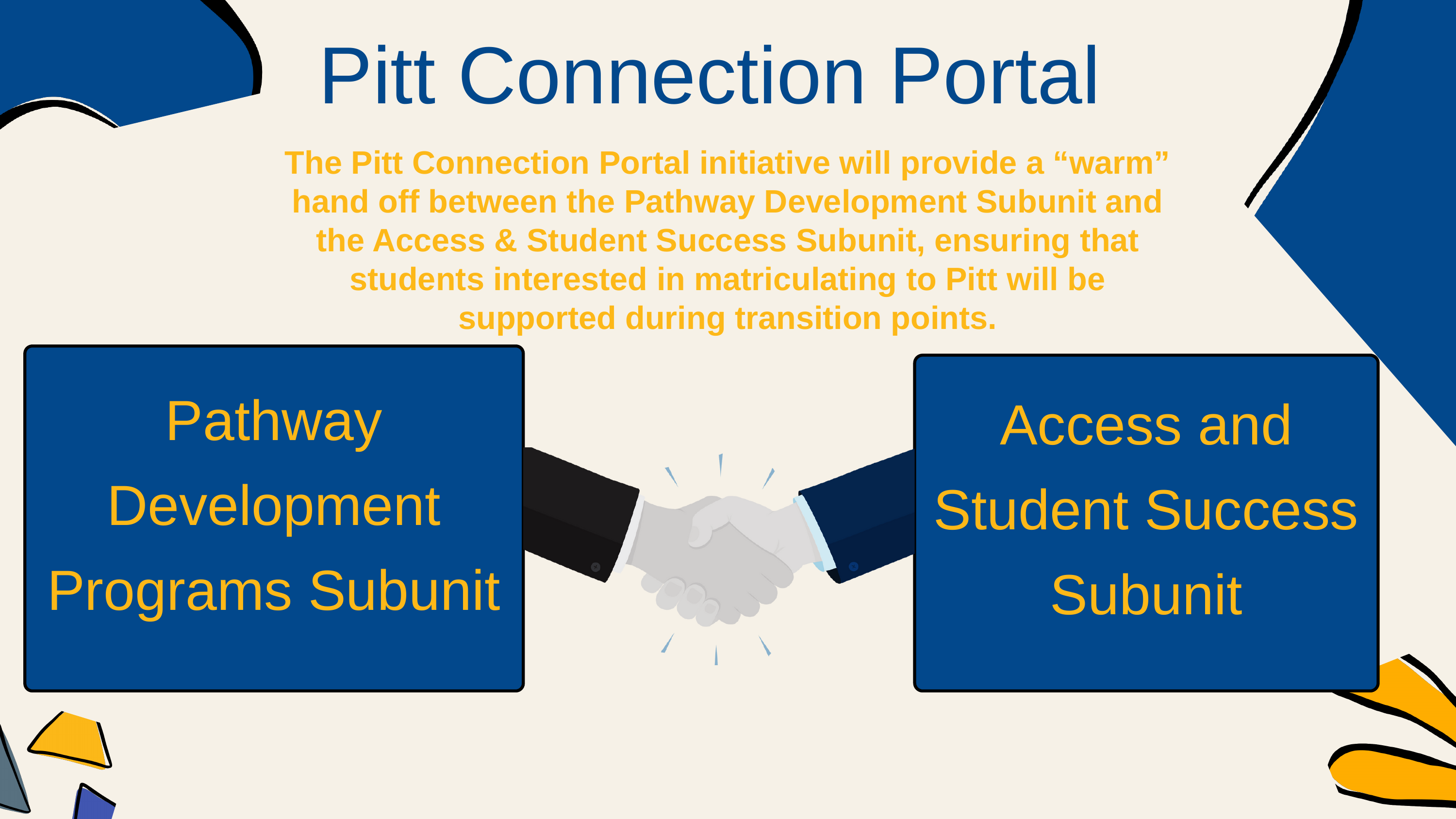

Pitt Connection Portal
The Pitt Connection Portal initiative will provide a “warm” hand off between the Pathway Development Subunit and the Access & Student Success Subunit, ensuring that students interested in matriculating to Pitt will be supported during transition points.

Pathway Development Programs Subunit

Access and Student Success Subunit